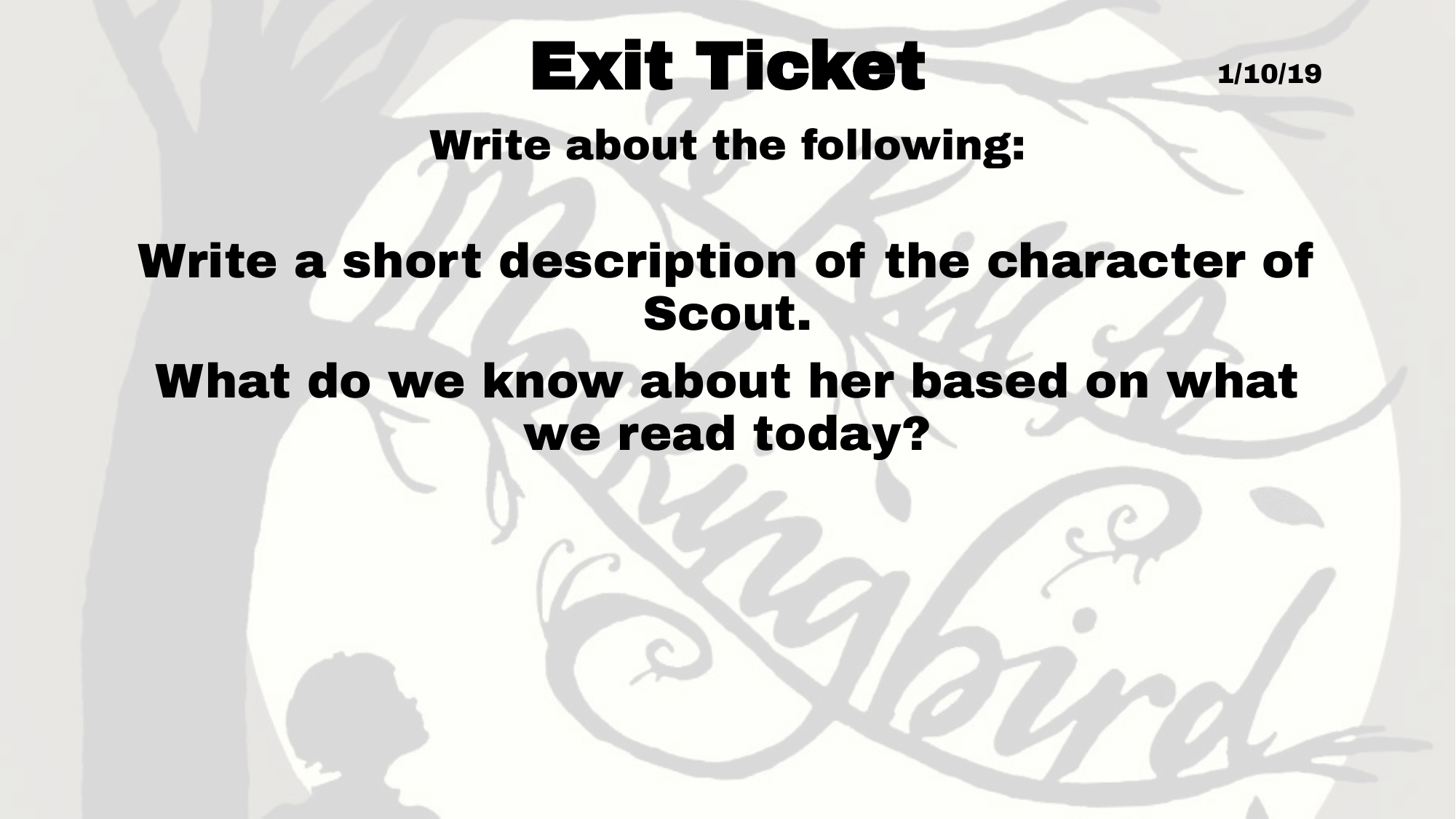

# Exit Ticket
1/10/19
Write about the following:

Write a short description of the character of Scout.
What do we know about her based on what we read today?